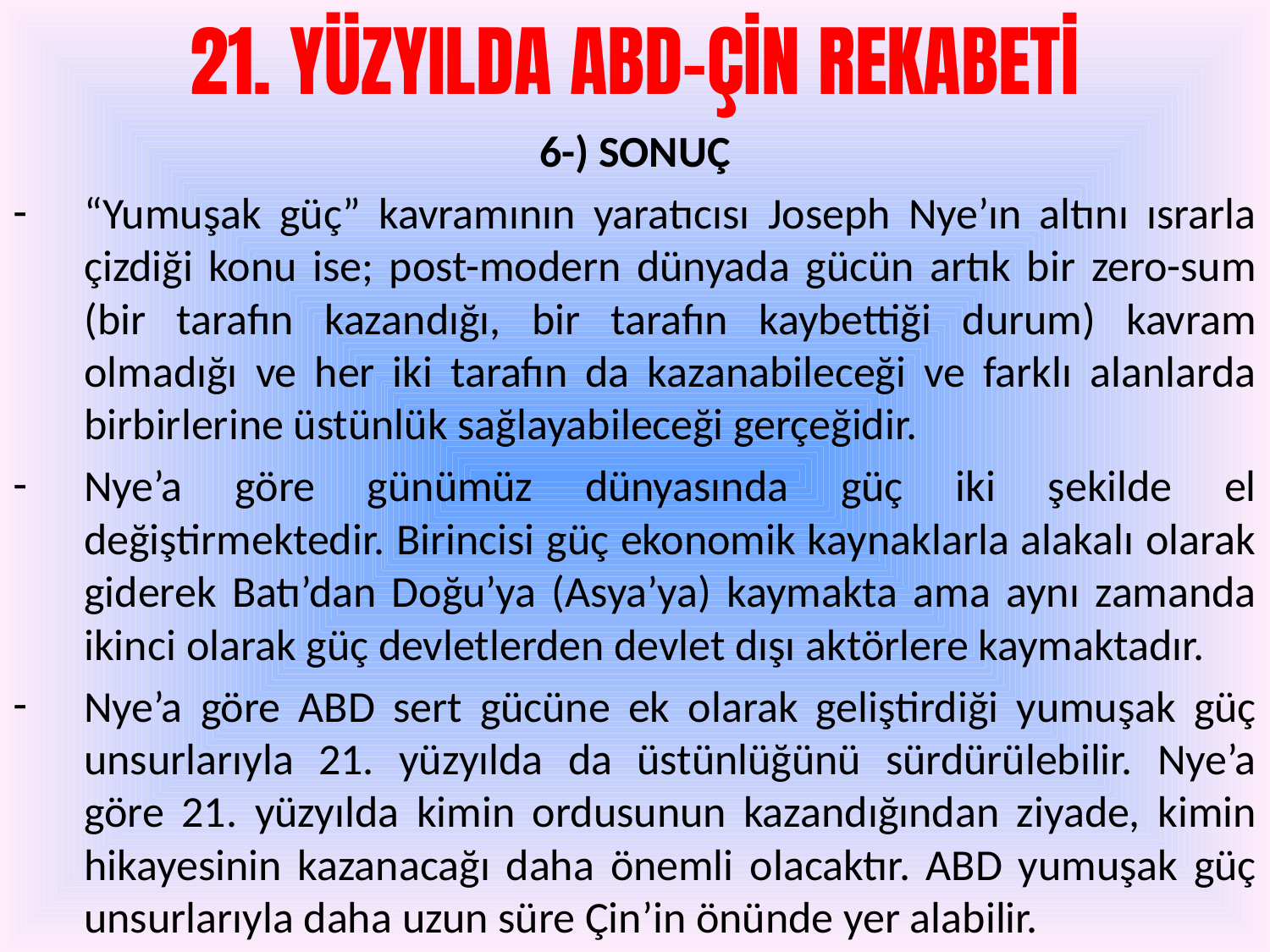

# 21. YÜZYILDA ABD-ÇİN REKABETİ
6-) SONUÇ
“Yumuşak güç” kavramının yaratıcısı Joseph Nye’ın altını ısrarla çizdiği konu ise; post-modern dünyada gücün artık bir zero-sum (bir tarafın kazandığı, bir tarafın kaybettiği durum) kavram olmadığı ve her iki tarafın da kazanabileceği ve farklı alanlarda birbirlerine üstünlük sağlayabileceği gerçeğidir.
Nye’a göre günümüz dünyasında güç iki şekilde el değiştirmektedir. Birincisi güç ekonomik kaynaklarla alakalı olarak giderek Batı’dan Doğu’ya (Asya’ya) kaymakta ama aynı zamanda ikinci olarak güç devletlerden devlet dışı aktörlere kaymaktadır.
Nye’a göre ABD sert gücüne ek olarak geliştirdiği yumuşak güç unsurlarıyla 21. yüzyılda da üstünlüğünü sürdürülebilir. Nye’a göre 21. yüzyılda kimin ordusunun kazandığından ziyade, kimin hikayesinin kazanacağı daha önemli olacaktır. ABD yumuşak güç unsurlarıyla daha uzun süre Çin’in önünde yer alabilir.